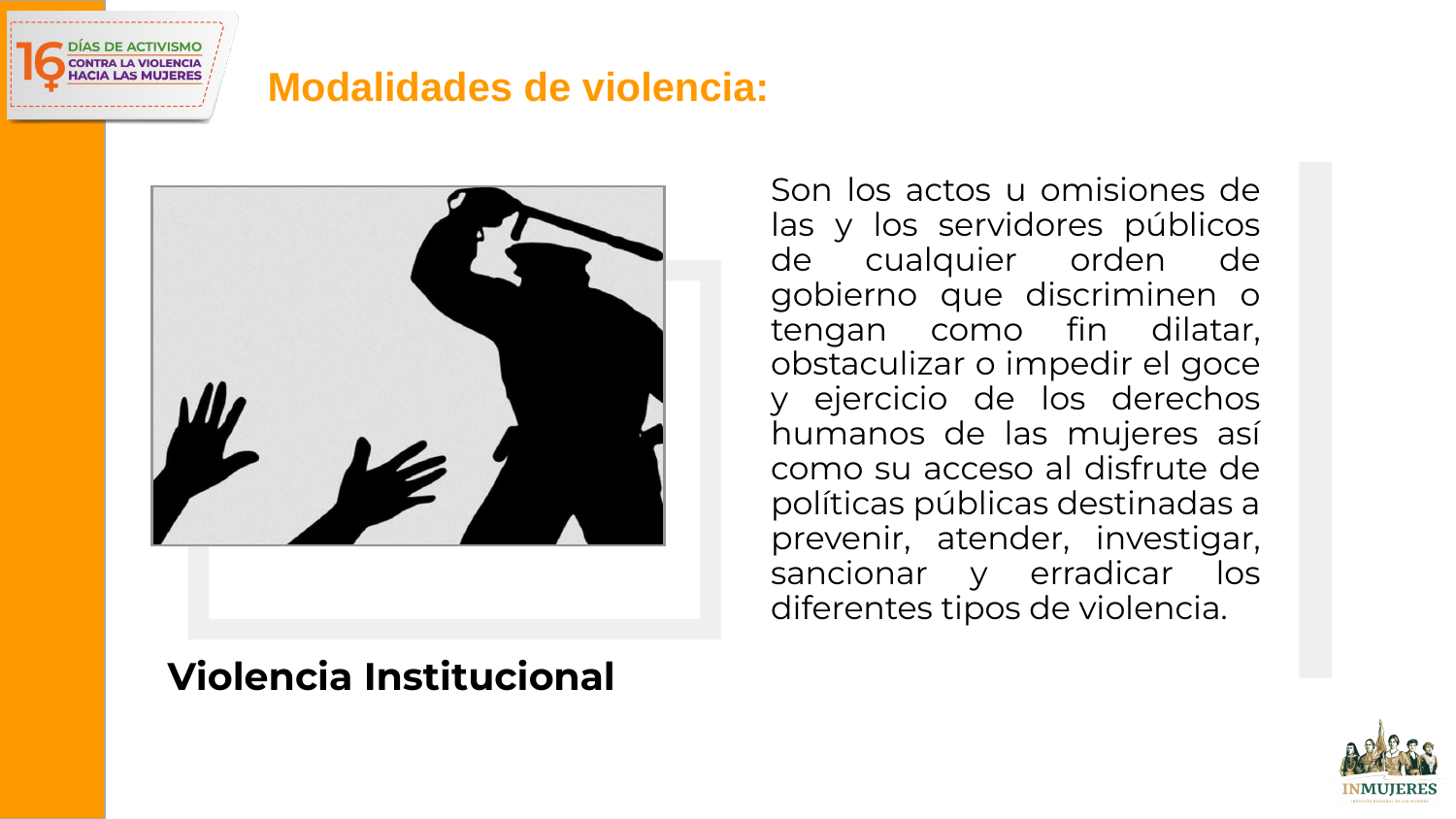

# Modalidades de violencia:

Violencia Institucional
Son los actos u omisiones de las y los servidores públicos de cualquier orden de gobierno que discriminen o tengan como fin dilatar, obstaculizar o impedir el goce y ejercicio de los derechos humanos de las mujeres así como su acceso al disfrute de políticas públicas destinadas a prevenir, atender, investigar, sancionar y erradicar los diferentes tipos de violencia.